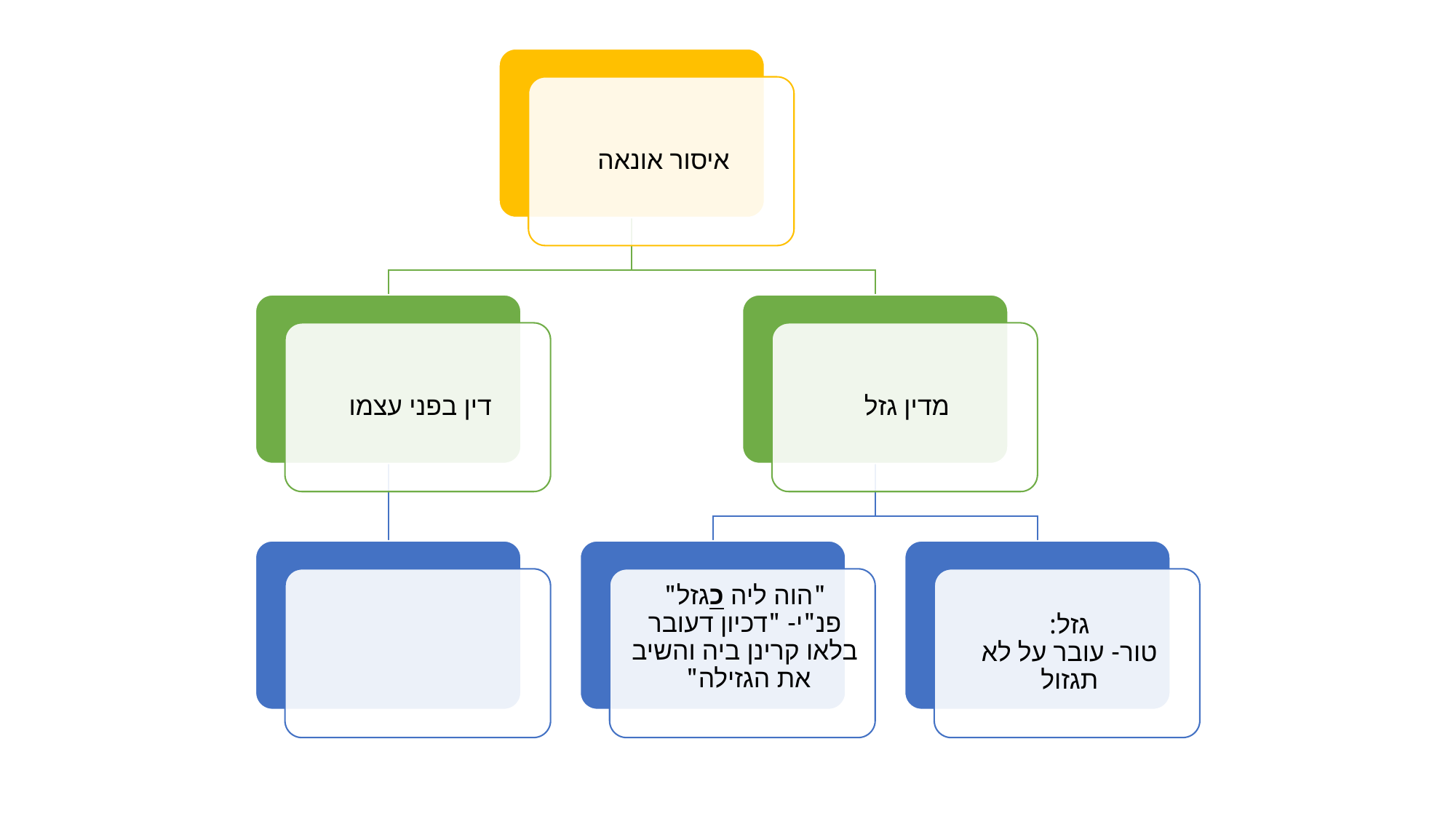

איסור אונאה
מדין גזל
גזל:
טור- עובר על לא תגזול
"הוה ליה כגזל"
פנ"י- "דכיון דעובר בלאו קרינן ביה והשיב את הגזילה"
דין בפני עצמו